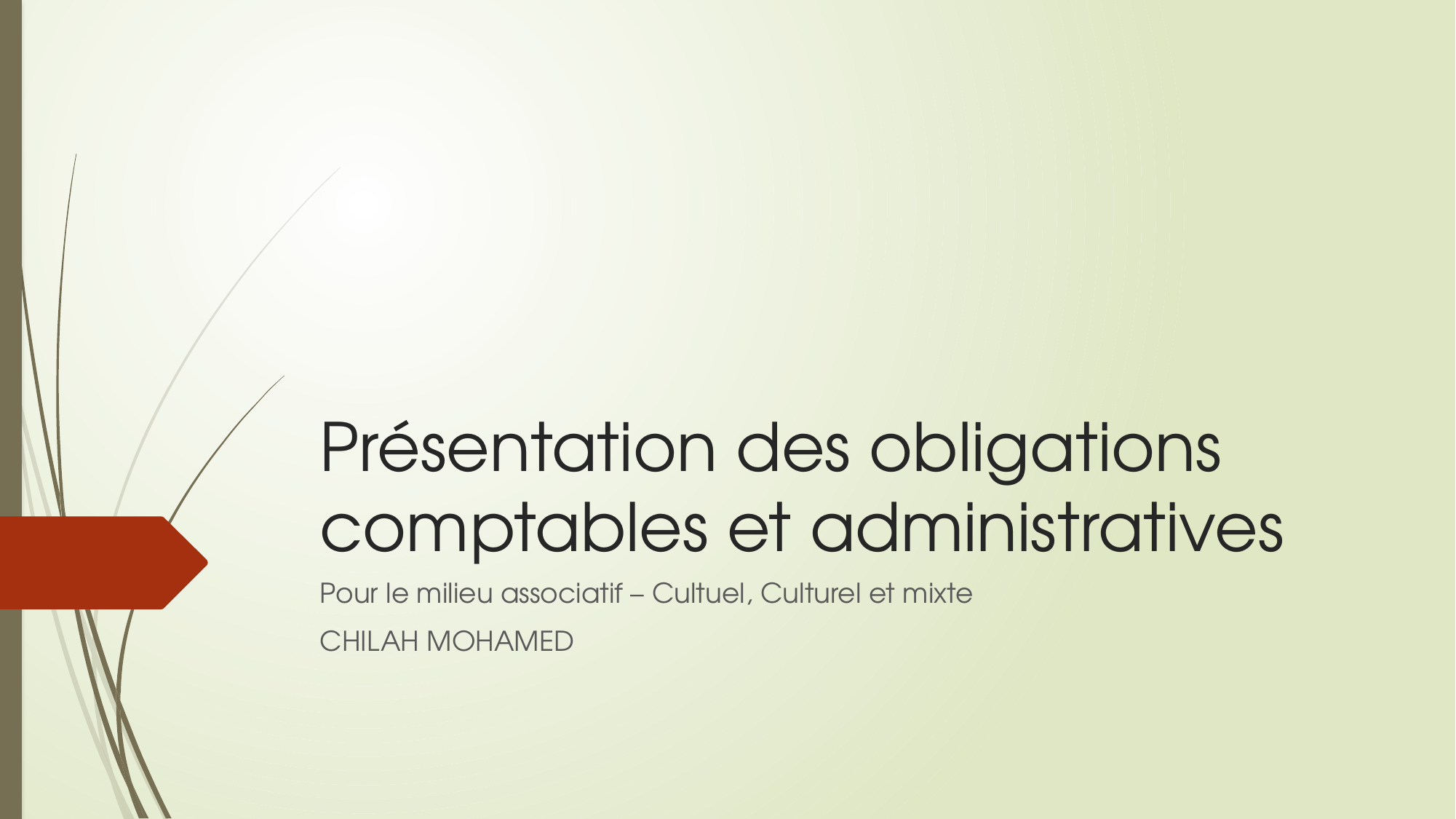

# Présentation des obligations comptables et administratives
Pour le milieu associatif – Cultuel, Culturel et mixte
CHILAH MOHAMED